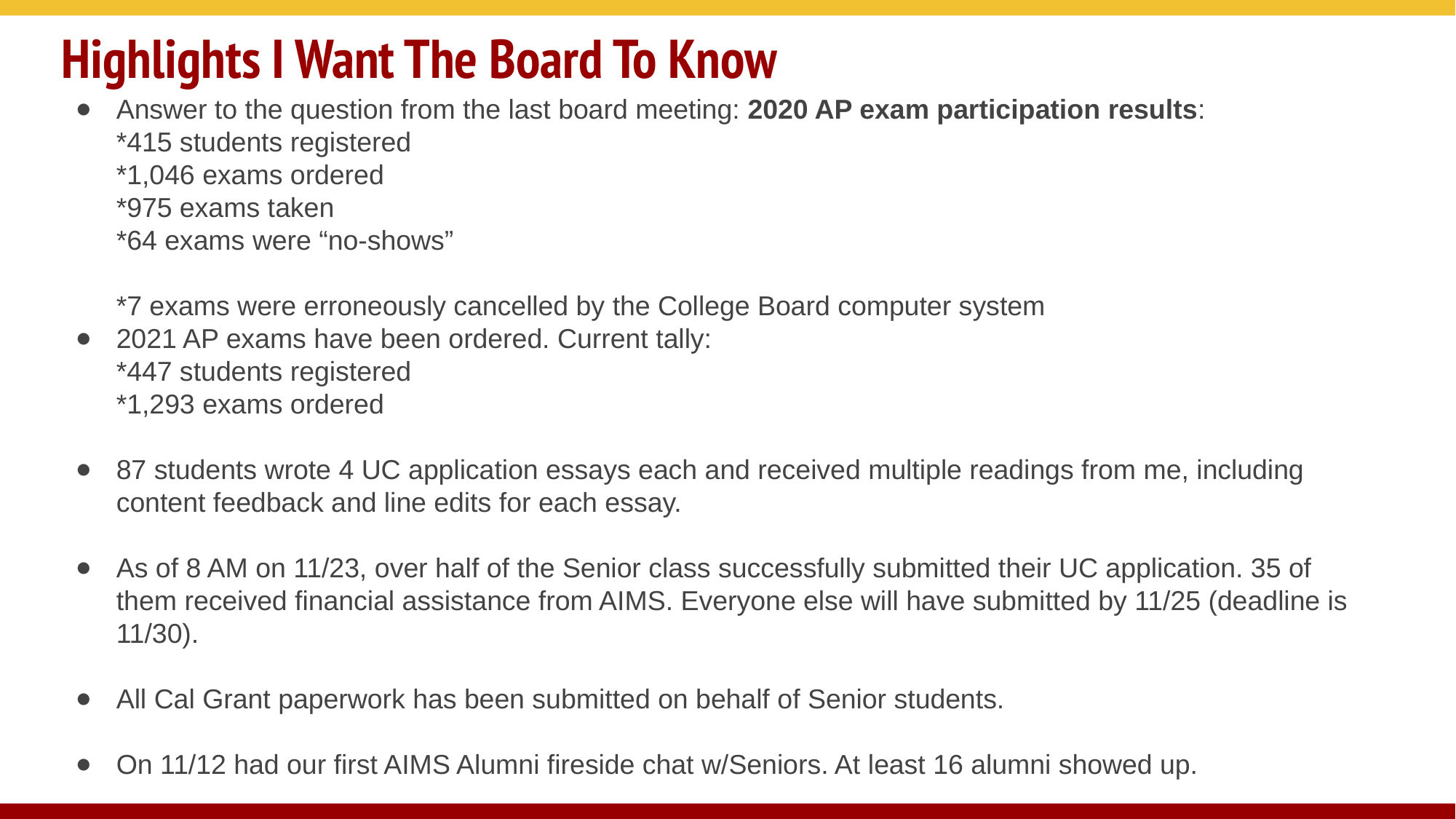

# Highlights I Want The Board To Know
Answer to the question from the last board meeting: 2020 AP exam participation results:
*415 students registered
*1,046 exams ordered
*975 exams taken
*64 exams were “no-shows”
*7 exams were erroneously cancelled by the College Board computer system
2021 AP exams have been ordered. Current tally:
*447 students registered
*1,293 exams ordered

87 students wrote 4 UC application essays each and received multiple readings from me, including content feedback and line edits for each essay.

As of 8 AM on 11/23, over half of the Senior class successfully submitted their UC application. 35 of them received financial assistance from AIMS. Everyone else will have submitted by 11/25 (deadline is 11/30).

All Cal Grant paperwork has been submitted on behalf of Senior students.

On 11/12 had our first AIMS Alumni fireside chat w/Seniors. At least 16 alumni showed up.